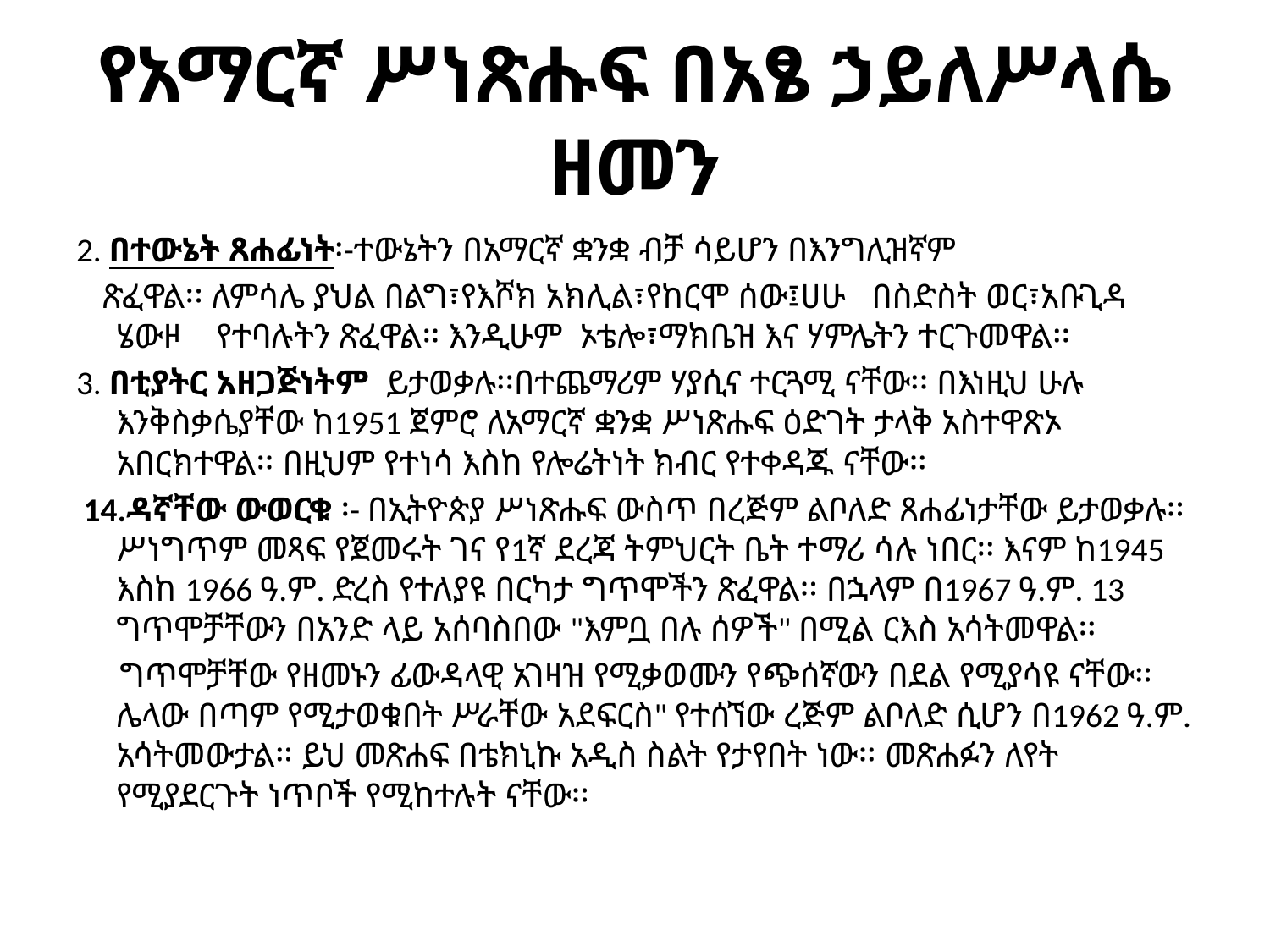

# የአማርኛ ሥነጽሑፍ በአፄ ኃይለሥላሴ ዘመን
2. በተውኔት ጸሐፊነት፡-ተውኔትን በአማርኛ ቋንቋ ብቻ ሳይሆን በእንግሊዝኛም
   ጽፈዋል፡፡ ለምሳሌ ያህል በልግ፣የእሾክ አክሊል፣የከርሞ ሰው፤ሀሁ   በስድስት ወር፣አቡጊዳ ሄውዞ    የተባሉትን ጽፈዋል፡፡ እንዲሁም  ኦቴሎ፣ማክቤዝ እና ሃምሌትን ተርጉመዋል፡፡
3. በቲያትር አዘጋጅነትም  ይታወቃሉ፡፡በተጨማሪም ሃያሲና ተርጓሚ ናቸው፡፡ በእነዚህ ሁሉ  እንቅስቃሴያቸው ከ1951 ጀምሮ ለአማርኛ ቋንቋ ሥነጽሑፍ ዕድገት ታላቅ አስተዋጽኦ አበርክተዋል፡፡ በዚህም የተነሳ እስከ የሎሬትነት ክብር የተቀዳጁ ናቸው፡፡
 14.ዳኛቸው ውወርቁ ፡- በኢትዮጵያ ሥነጽሑፍ ውስጥ በረጅም ልቦለድ ጸሐፊነታቸው ይታወቃሉ፡፡ ሥነግጥም መጻፍ የጀመሩት ገና የ1ኛ ደረጃ ትምህርት ቤት ተማሪ ሳሉ ነበር፡፡ እናም ከ1945 እስከ 1966 ዓ.ም. ድረስ የተለያዩ በርካታ ግጥሞችን ጽፈዋል፡፡ በኋላም በ1967 ዓ.ም. 13 ግጥሞቻቸውን በአንድ ላይ አሰባስበው "እምቧ በሉ ሰዎች" በሚል ርእስ አሳትመዋል፡፡
     ግጥሞቻቸው የዘመኑን ፊውዳላዊ አገዛዝ የሚቃወሙን የጭሰኛውን በደል የሚያሳዩ ናቸው፡፡ ሌላው በጣም የሚታወቁበት ሥራቸው አደፍርስ" የተሰኘው ረጅም ልቦለድ ሲሆን በ1962 ዓ.ም. አሳትመውታል፡፡ ይህ መጽሐፍ በቴክኒኩ አዲስ ስልት የታየበት ነው፡፡ መጽሐፉን ለየት የሚያደርጉት ነጥቦች የሚከተሉት ናቸው፡፡